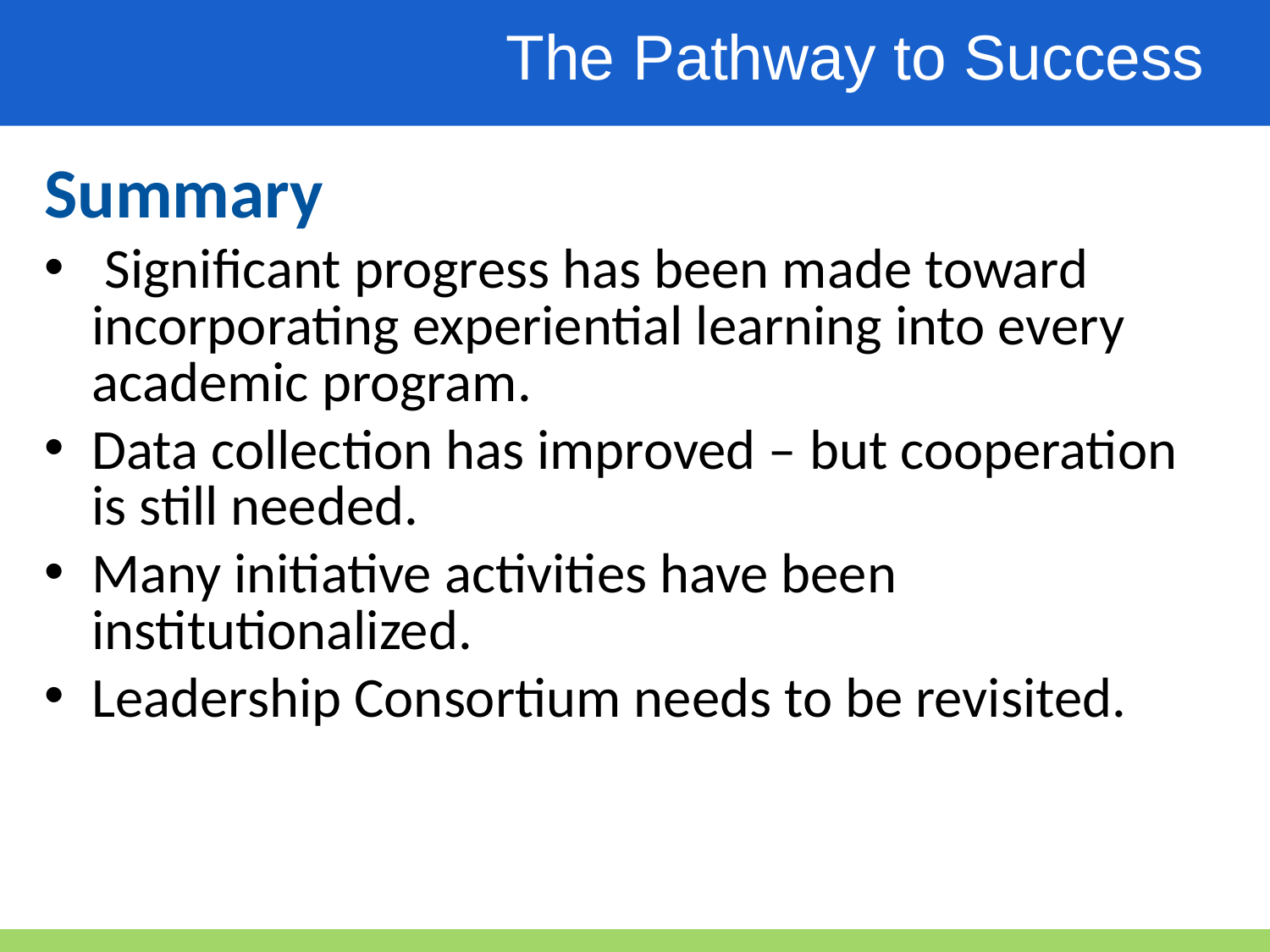

The Pathway to Success
Summary
 Significant progress has been made toward incorporating experiential learning into every academic program.
Data collection has improved – but cooperation is still needed.
Many initiative activities have been institutionalized.
Leadership Consortium needs to be revisited.